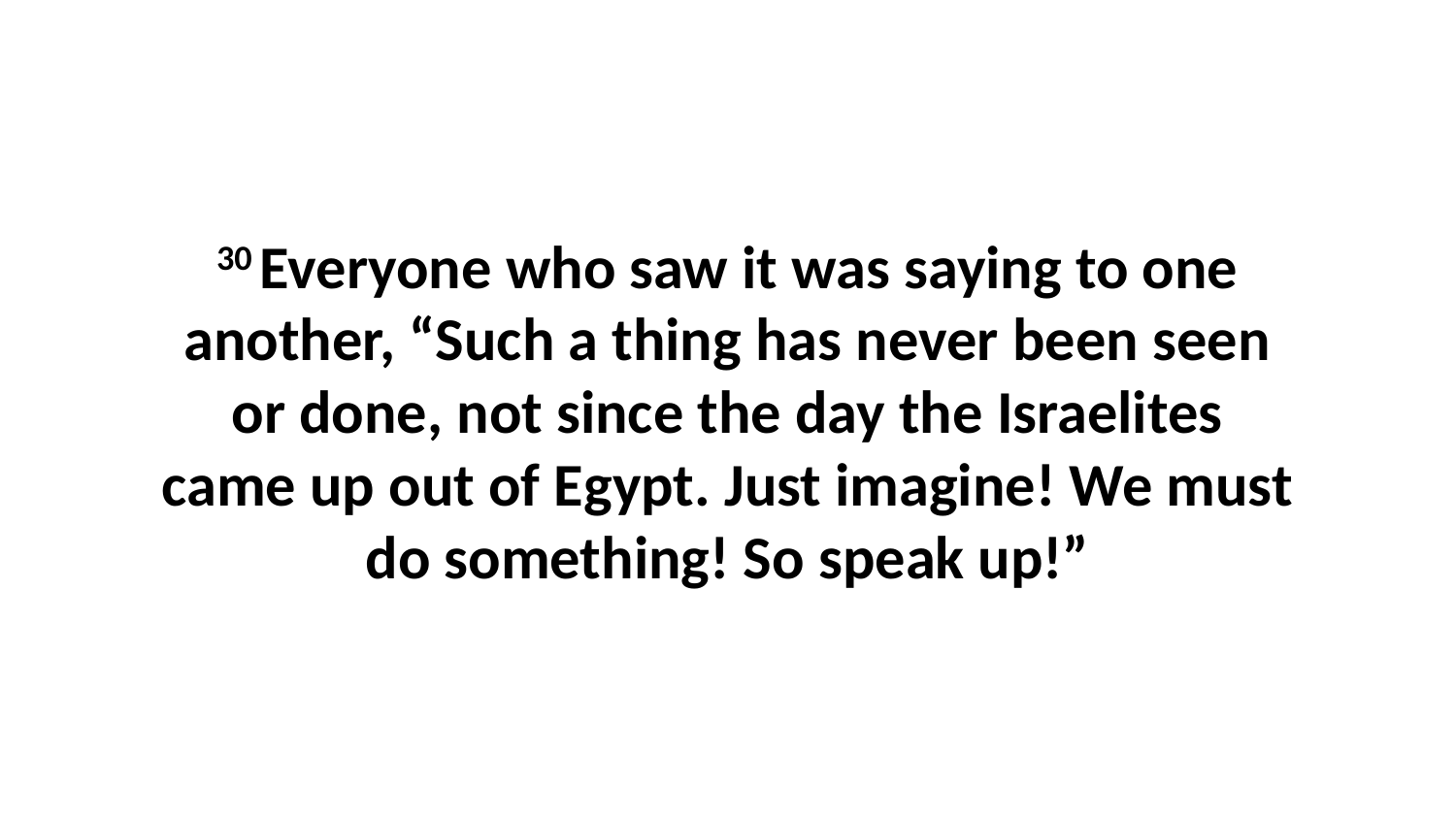

30 Everyone who saw it was saying to one another, “Such a thing has never been seen or done, not since the day the Israelites came up out of Egypt. Just imagine! We must do something! So speak up!”